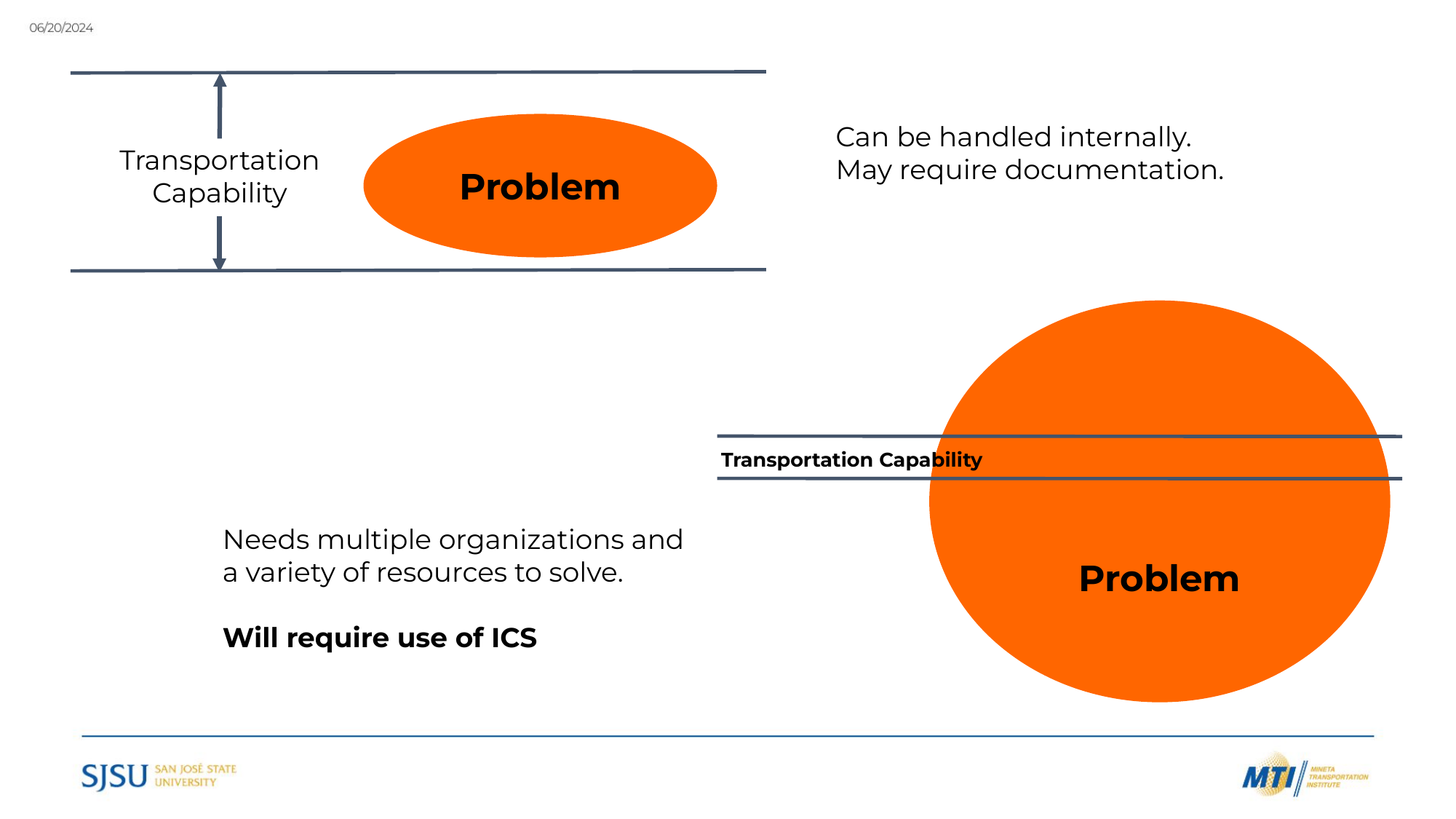

Can be handled internally.
May require documentation.
Transportation
Capability
Problem

Transportation Capability
Needs multiple organizations and a variety of resources to solve.

Will require use of ICS
Problem